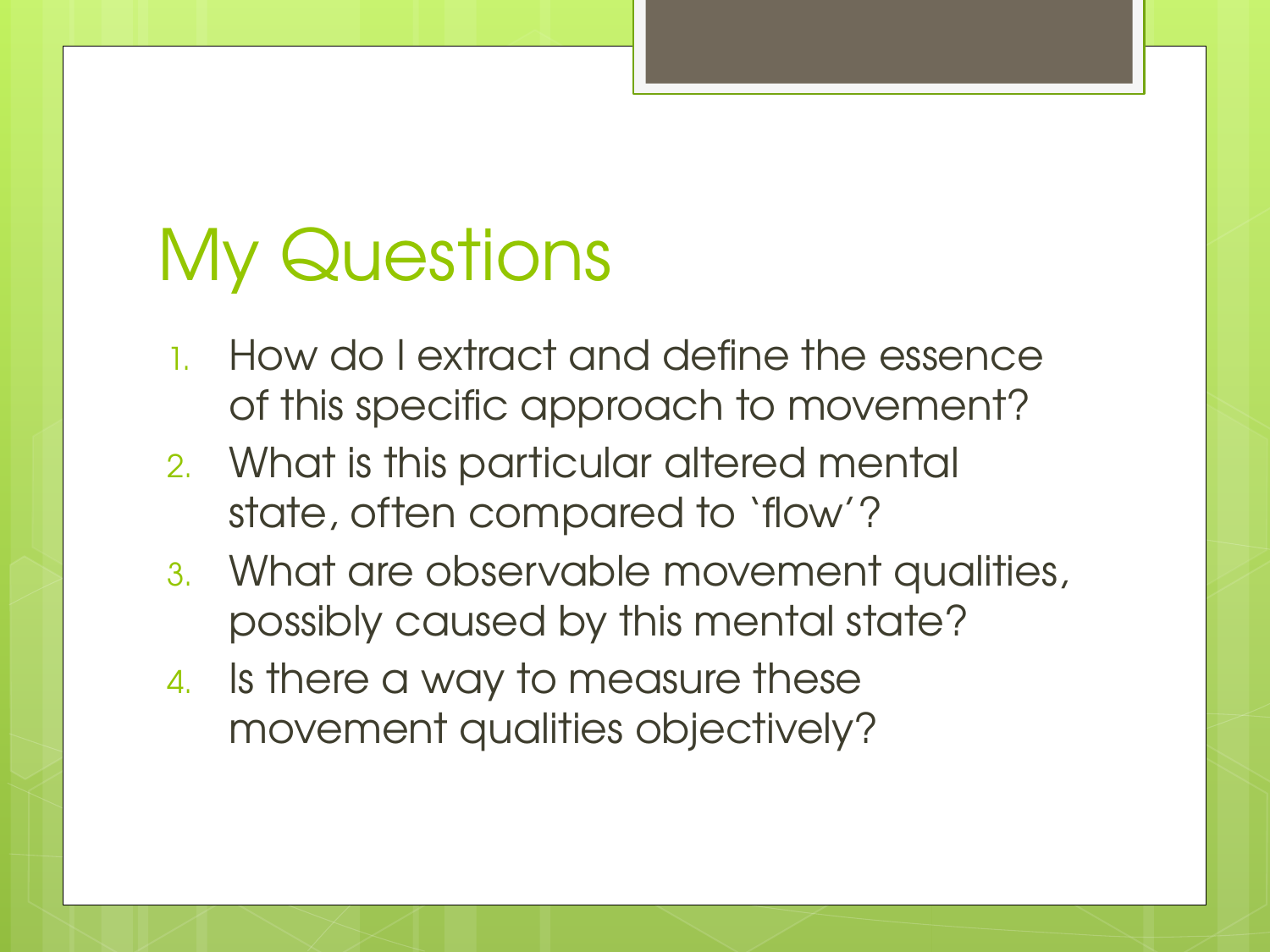

# My Questions
How do I extract and define the essence of this specific approach to movement?
What is this particular altered mental state, often compared to ‘flow’?
What are observable movement qualities, possibly caused by this mental state?
Is there a way to measure these movement qualities objectively?